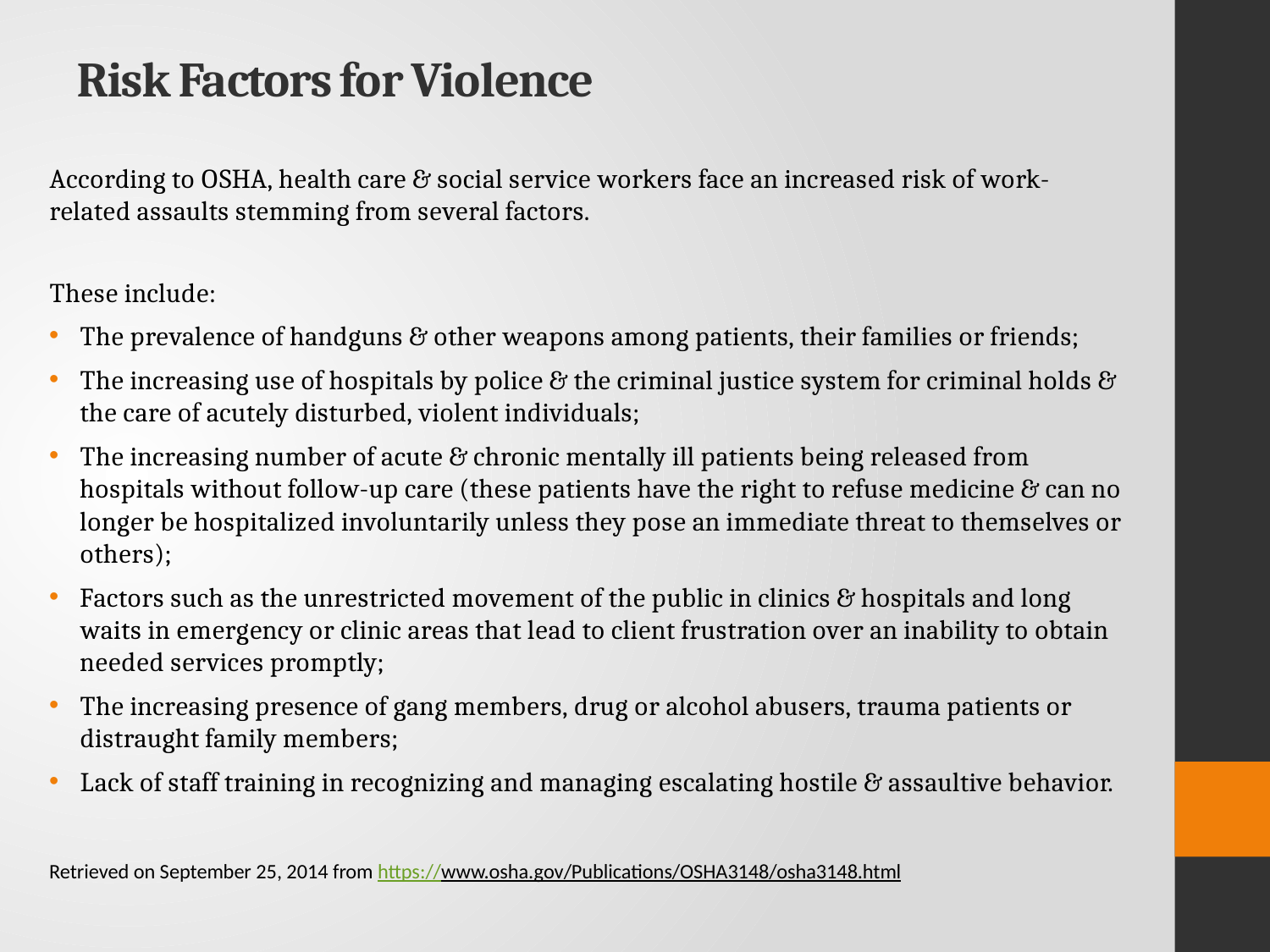

# Risk Factors for Violence

According to OSHA, health care & social service workers face an increased risk of work-related assaults stemming from several factors.

These include:
The prevalence of handguns & other weapons among patients, their families or friends;
The increasing use of hospitals by police & the criminal justice system for criminal holds & the care of acutely disturbed, violent individuals;
The increasing number of acute & chronic mentally ill patients being released from hospitals without follow-up care (these patients have the right to refuse medicine & can no longer be hospitalized involuntarily unless they pose an immediate threat to themselves or others);
Factors such as the unrestricted movement of the public in clinics & hospitals and long waits in emergency or clinic areas that lead to client frustration over an inability to obtain needed services promptly;
The increasing presence of gang members, drug or alcohol abusers, trauma patients or distraught family members;
Lack of staff training in recognizing and managing escalating hostile & assaultive behavior.

Retrieved on September 25, 2014 from https://www.osha.gov/Publications/OSHA3148/osha3148.html